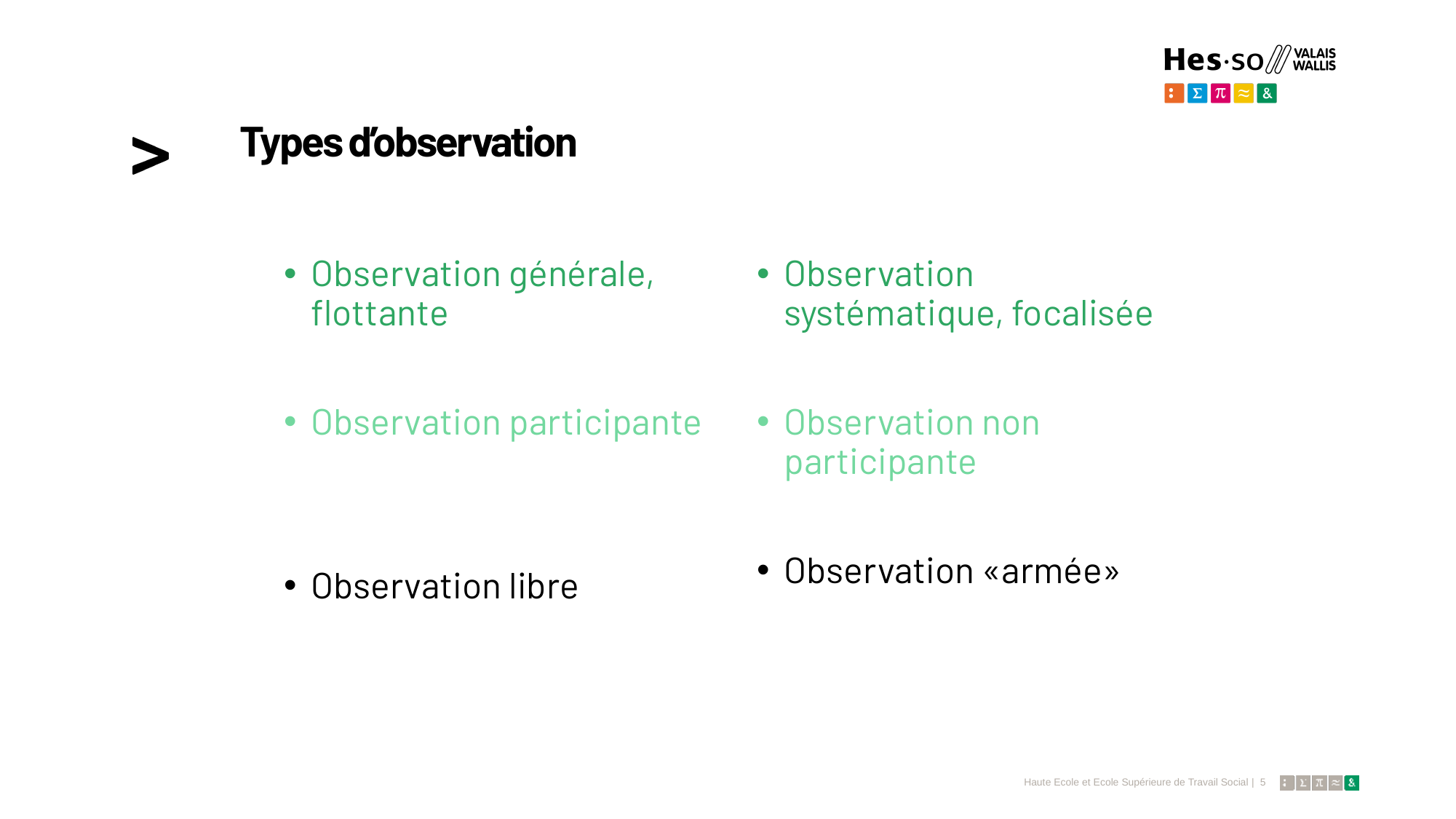

# Types d’observation

Observation générale, flottante

Observation participante

Observation libre

Observation systématique, focalisée

Observation non participante

Observation «armée»